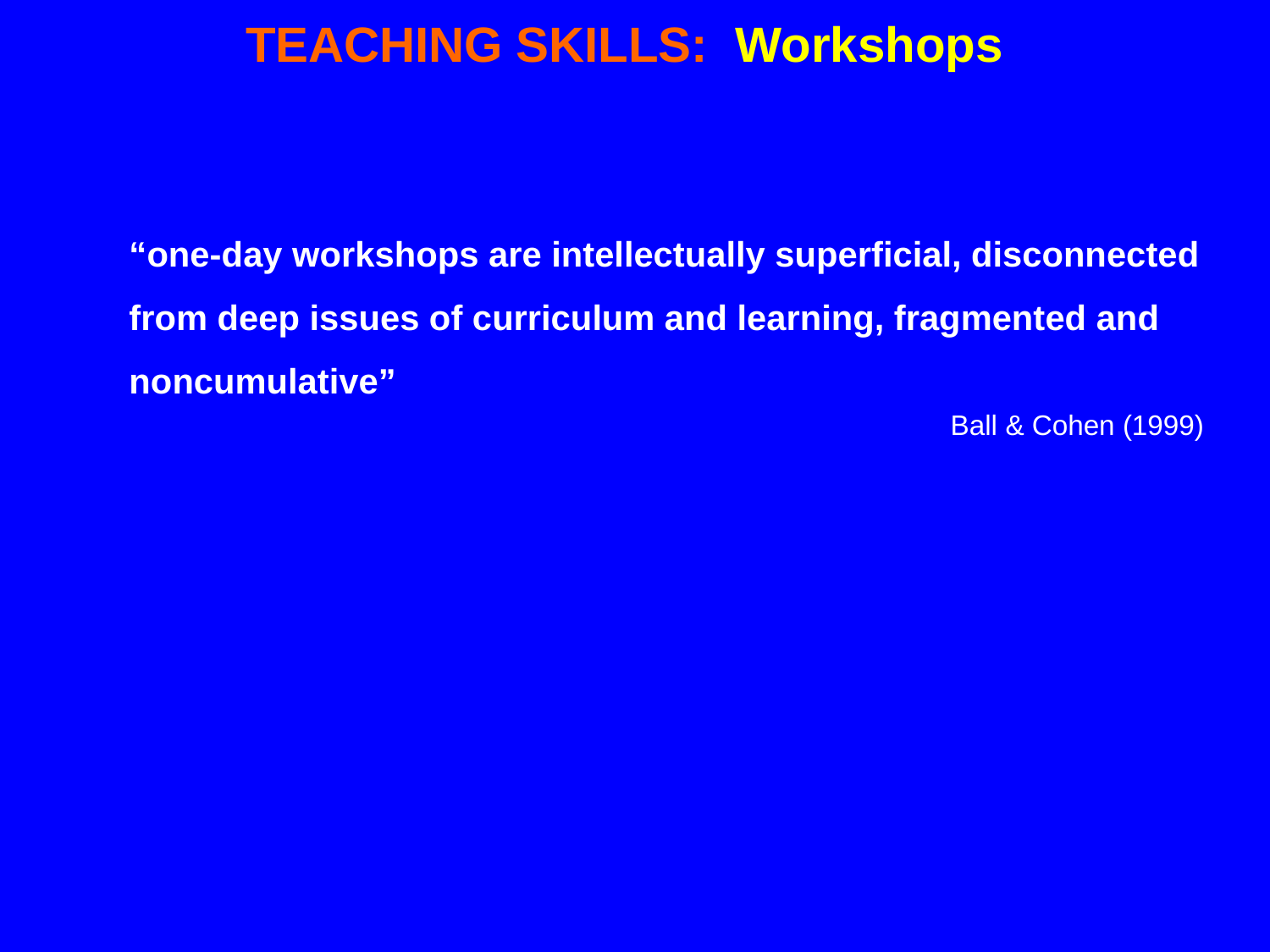

# TEACHING SKILLS:  Workshops

“one-day workshops are intellectually superficial, disconnected from deep issues of curriculum and learning, fragmented and noncumulative”
Ball & Cohen (1999)